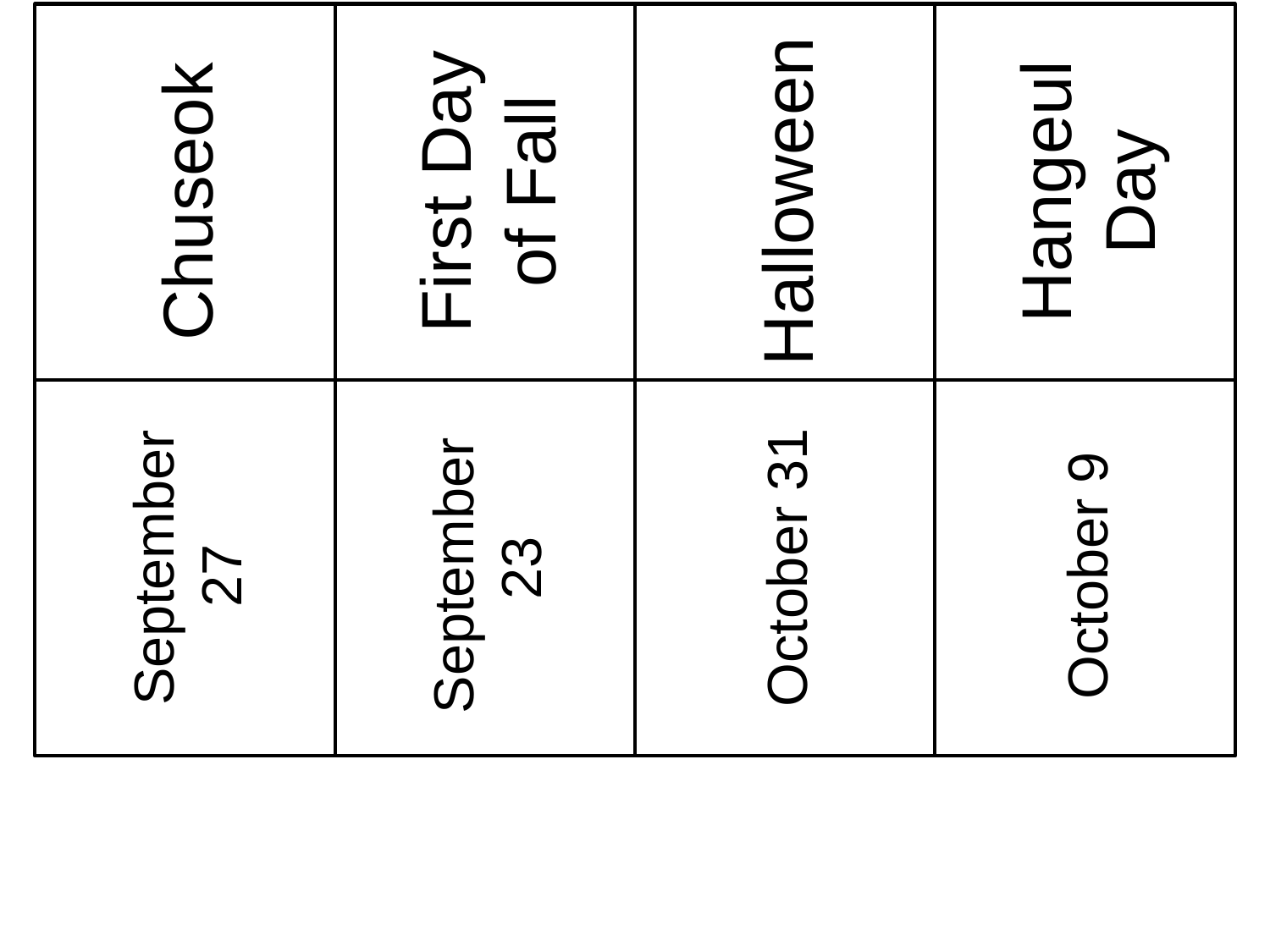

# Chuseok
First Day of Fall
Halloween
Hangeul Day
September 27
September  23
October 31
October 9